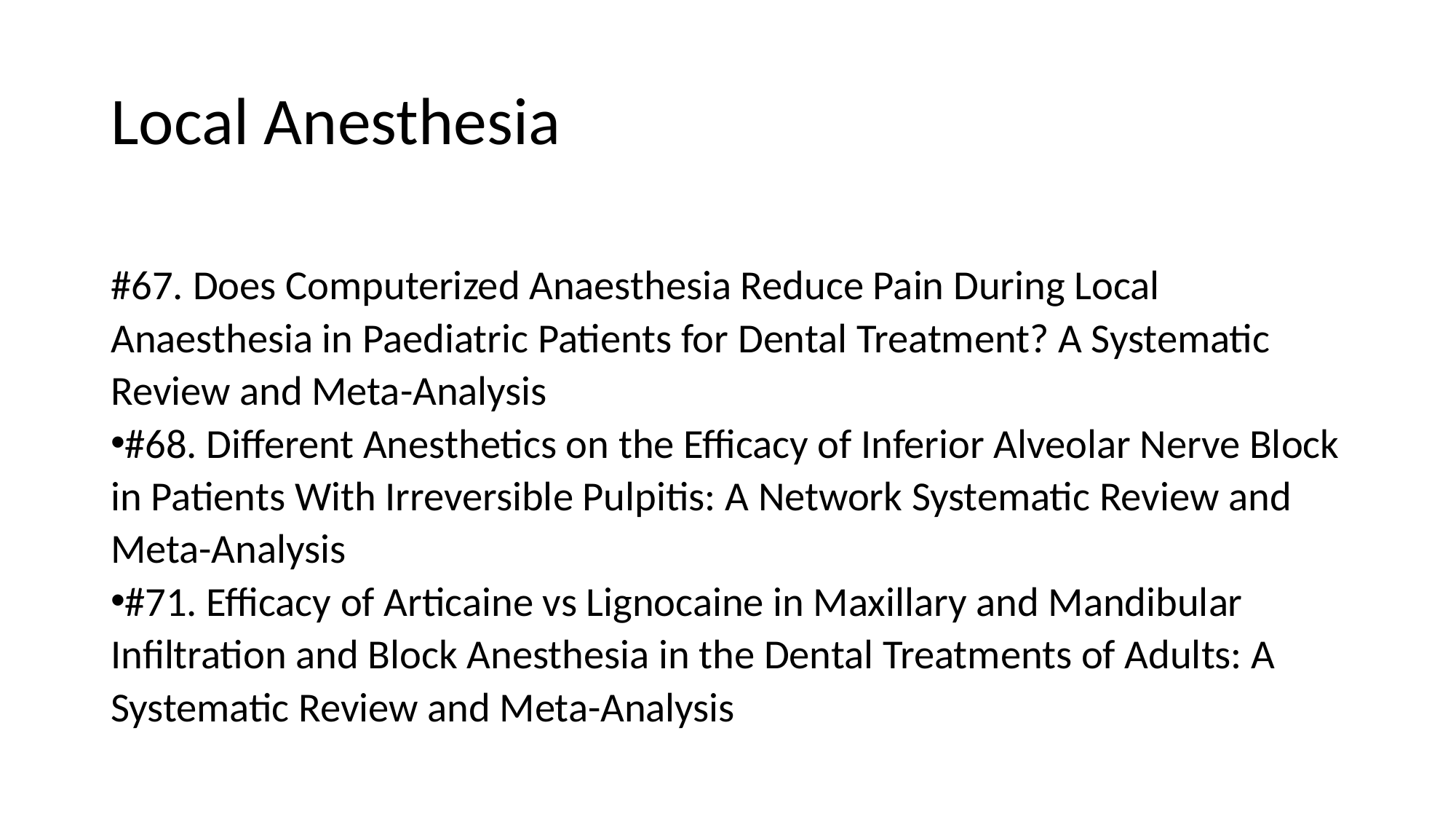

# Local Anesthesia

#67. Does Computerized Anaesthesia Reduce Pain During Local Anaesthesia in Paediatric Patients for Dental Treatment? A Systematic Review and Meta-Analysis
#68. Different Anesthetics on the Efficacy of Inferior Alveolar Nerve Block in Patients With Irreversible Pulpitis: A Network Systematic Review and Meta-Analysis
#71. Efficacy of Articaine vs Lignocaine in Maxillary and Mandibular Infiltration and Block Anesthesia in the Dental Treatments of Adults: A Systematic Review and Meta-Analysis